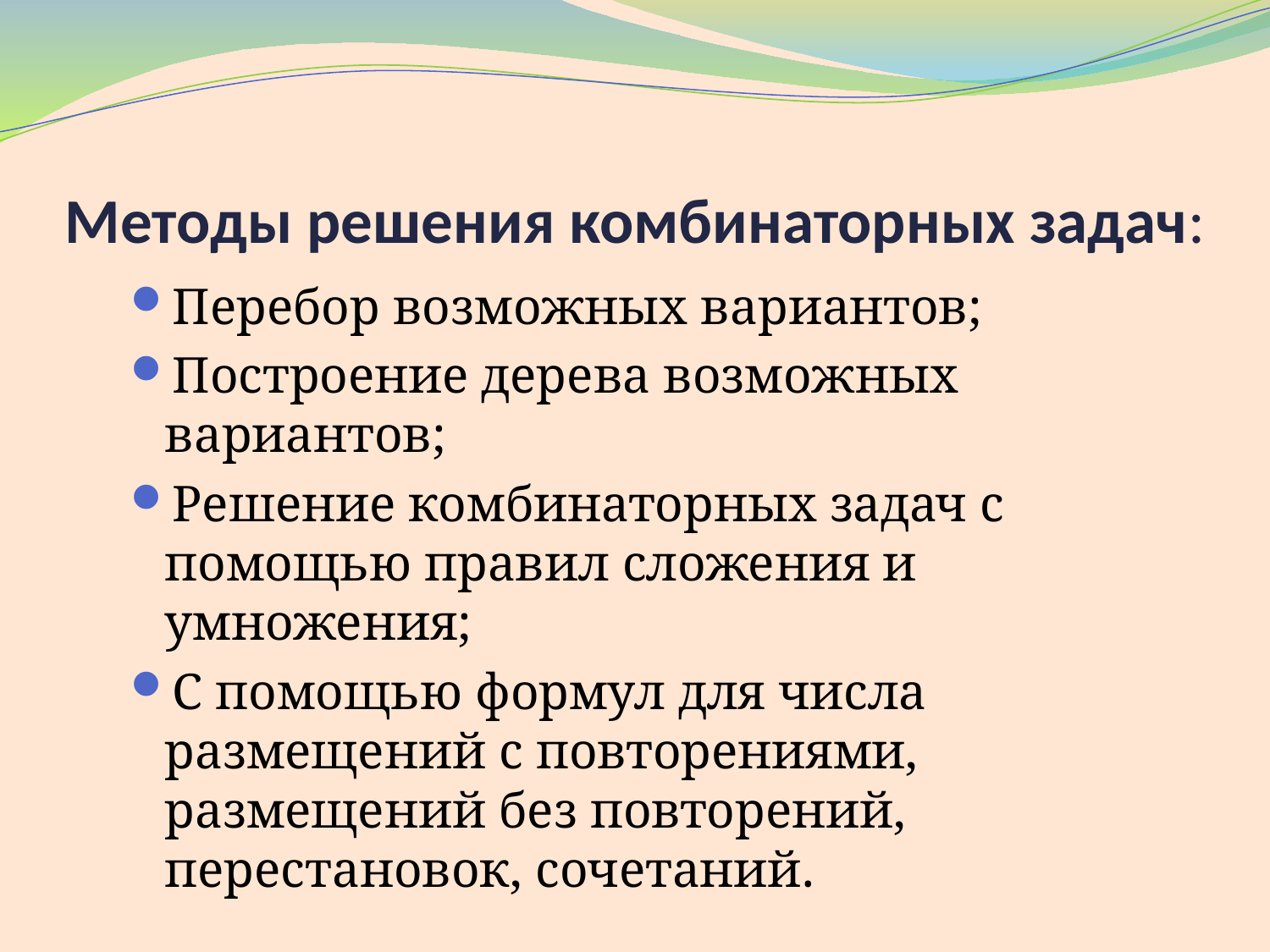

# Методы решения комбинаторных задач:
Перебор возможных вариантов;
Построение дерева возможных вариантов;
Решение комбинаторных задач с помощью правил сложения и умножения;
С помощью формул для числа размещений с повторениями, размещений без повторений, перестановок, сочетаний.